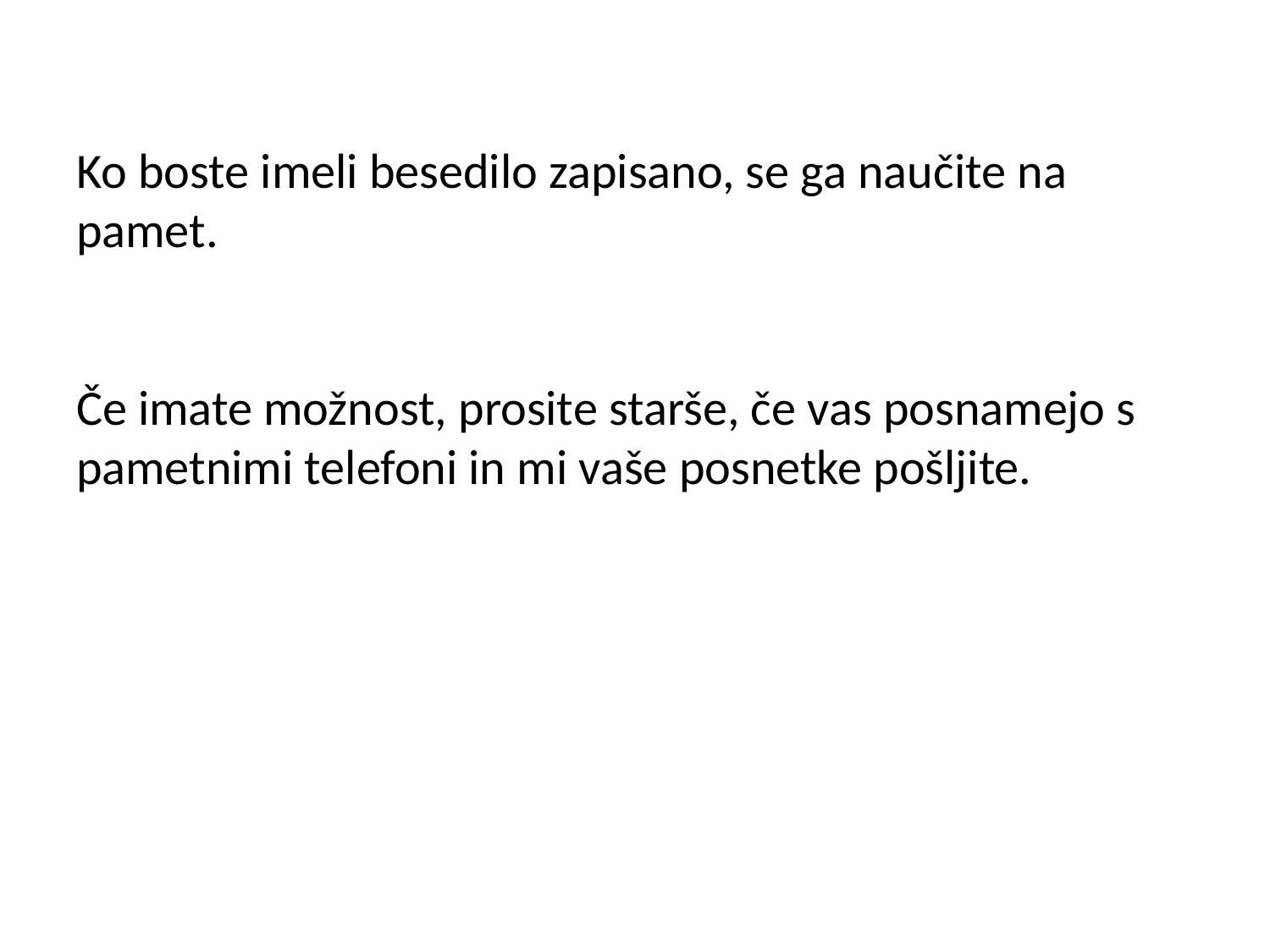

# Ko boste imeli besedilo zapisano, se ga naučite na pamet. Če imate možnost, prosite starše, če vas posnamejo s pametnimi telefoni in mi vaše posnetke pošljite.